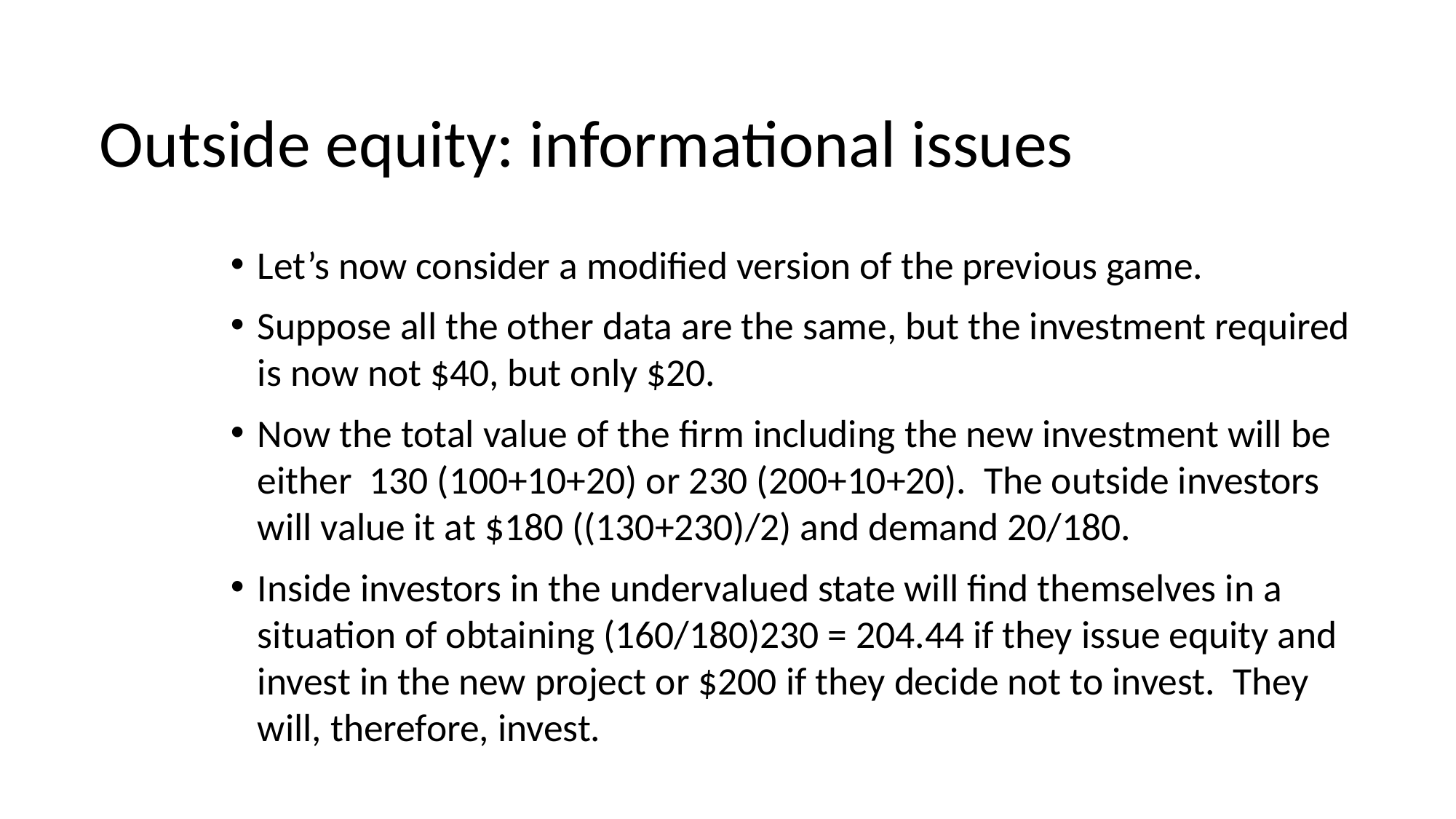

# Outside equity: informational issues
Let’s now consider a modified version of the previous game.
Suppose all the other data are the same, but the investment required is now not $40, but only $20.
Now the total value of the firm including the new investment will be either  130 (100+10+20) or 230 (200+10+20).  The outside investors will value it at $180 ((130+230)/2) and demand 20/180.
Inside investors in the undervalued state will find themselves in a situation of obtaining (160/180)230 = 204.44 if they issue equity and invest in the new project or $200 if they decide not to invest.  They will, therefore, invest.